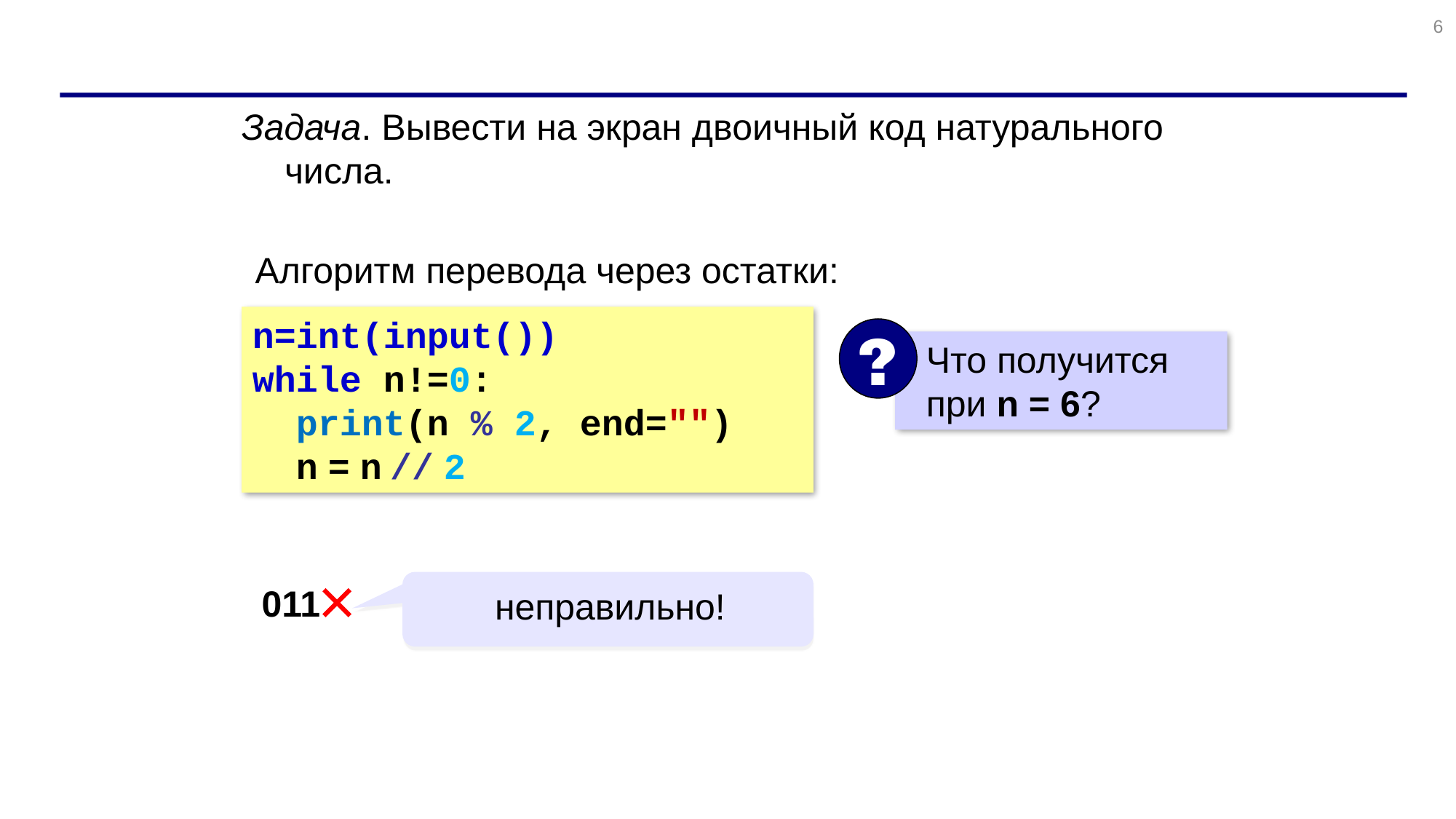

6
Задача. Вывести на экран двоичный код натурального числа.
Алгоритм перевода через остатки:
n=int(input())
while n!=0:
  print(n % 2, end="")
  n = n // 2
?
  Что получится
  при n = 6?
неправильно!
011